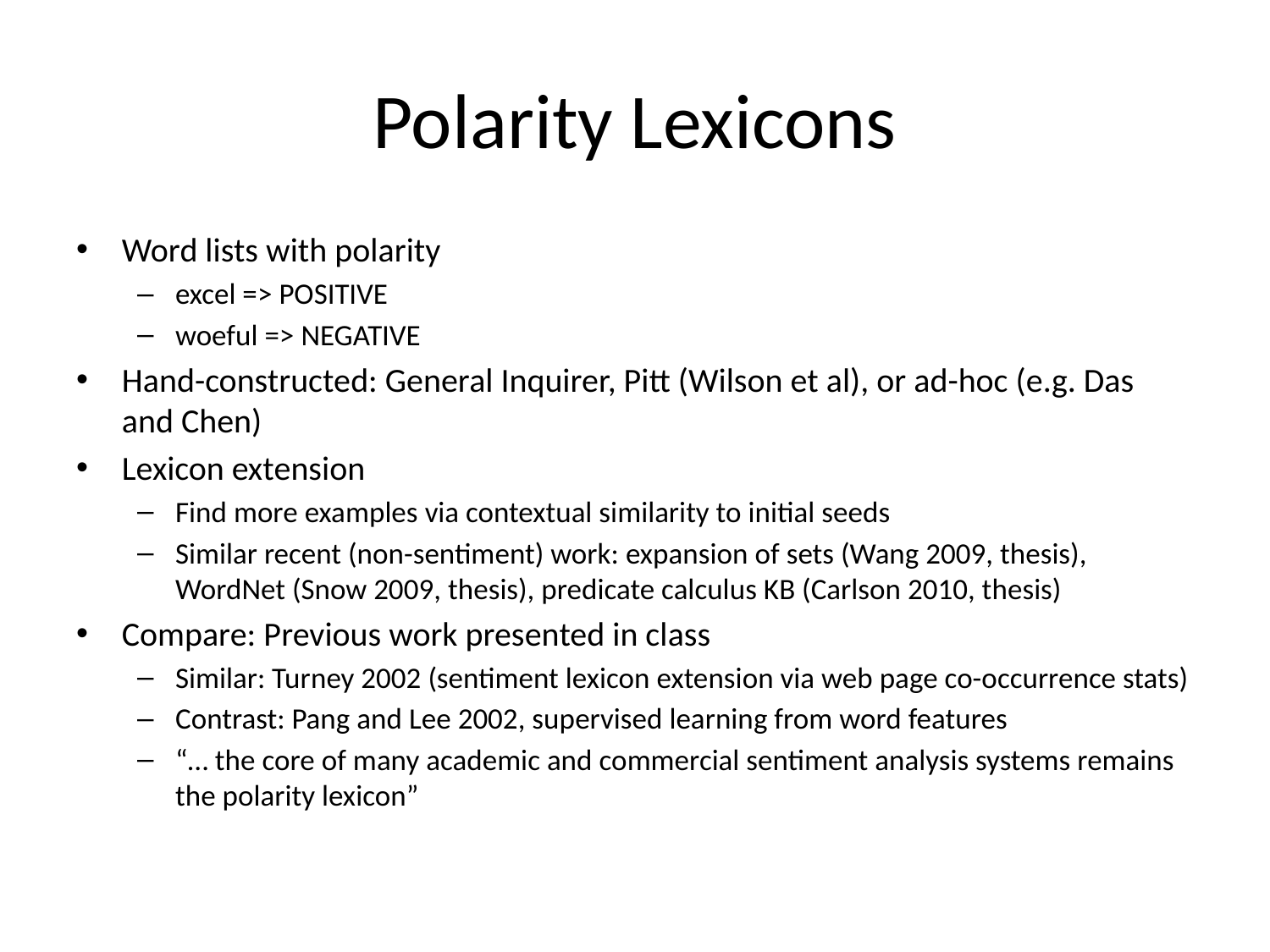

# Polarity Lexicons
Word lists with polarity
excel => POSITIVE
woeful => NEGATIVE
Hand-constructed: General Inquirer, Pitt (Wilson et al), or ad-hoc (e.g. Das and Chen)
Lexicon extension
Find more examples via contextual similarity to initial seeds
Similar recent (non-sentiment) work: expansion of sets (Wang 2009, thesis), WordNet (Snow 2009, thesis), predicate calculus KB (Carlson 2010, thesis)
Compare: Previous work presented in class
Similar: Turney 2002 (sentiment lexicon extension via web page co-occurrence stats)
Contrast: Pang and Lee 2002, supervised learning from word features
“… the core of many academic and commercial sentiment analysis systems remains the polarity lexicon”